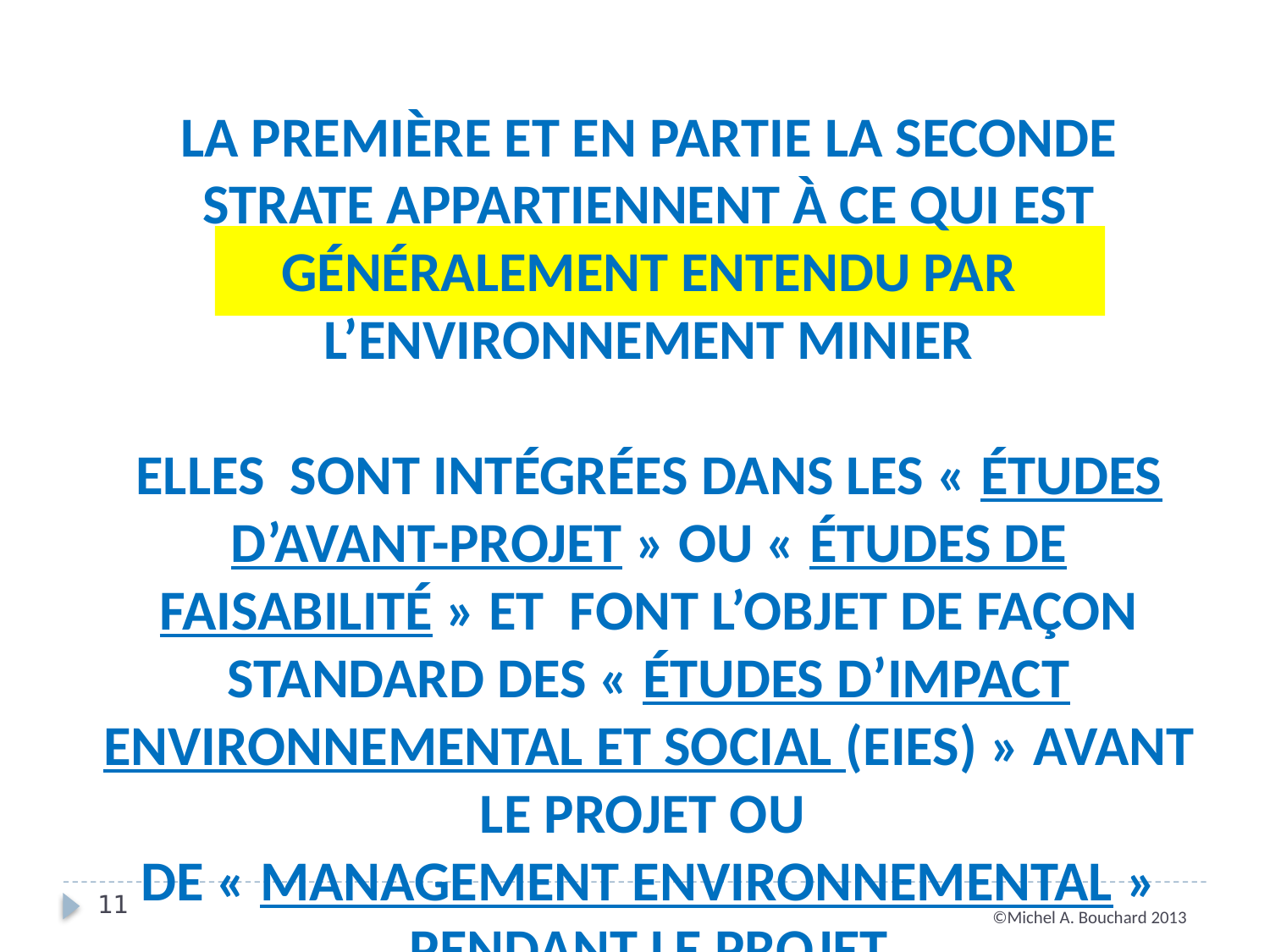

La première et en partie la seconde strate appartiennent à ce qui est généralement entendu par L’ENVIRONNEMENT MINIER

Elles  sont intégrées dans les « études d’avant-projet » ou « études de faisabilité » et  font l’objet de façon standard des « Études d’impact environnemental et social (EIES) » avant le projet ou
de « Management Environnemental » pendant le projet

11
©Michel A. Bouchard 2013